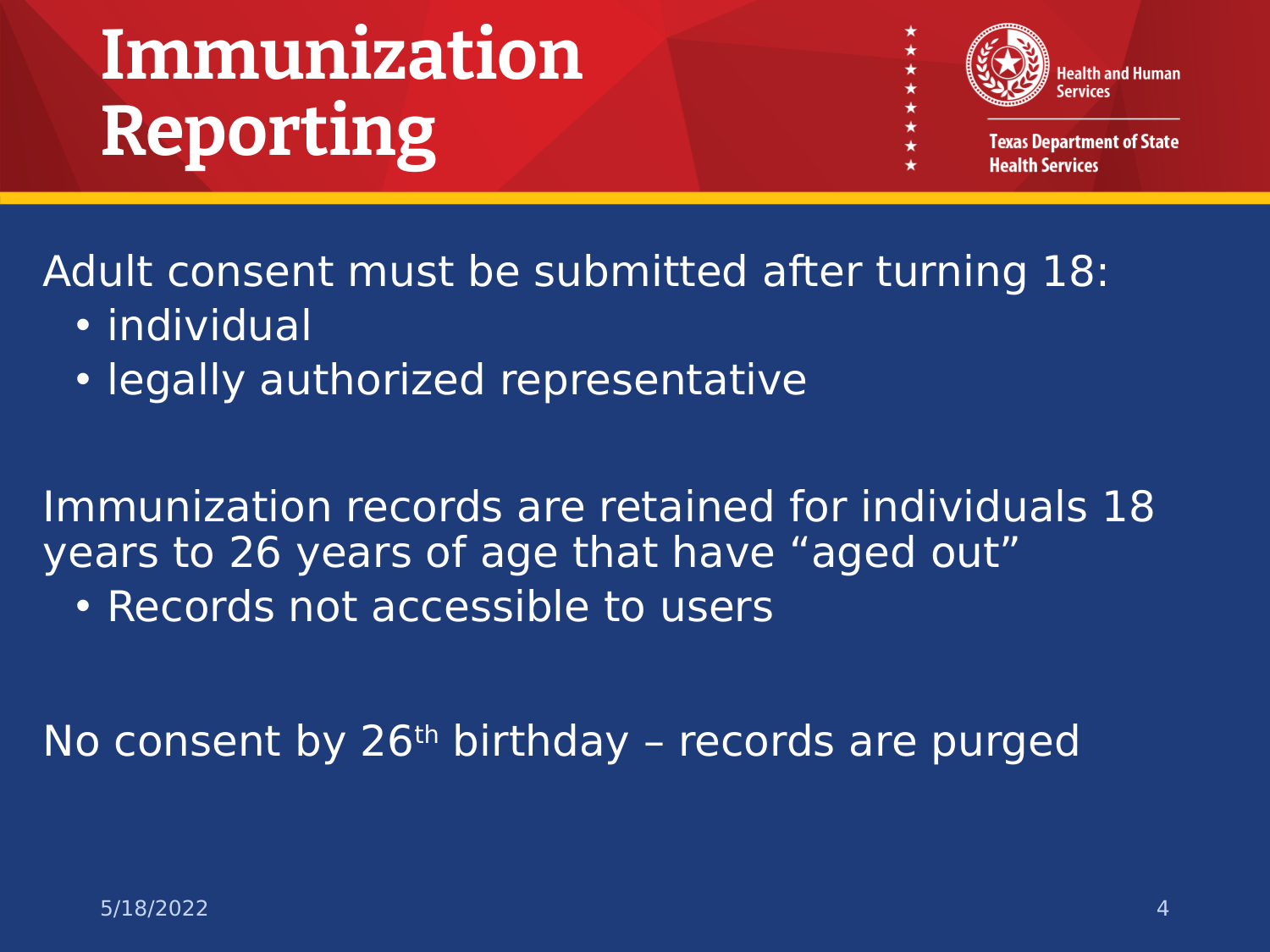

# Immunization Reporting
Adult consent must be submitted after turning 18:
individual
legally authorized representative

Immunization records are retained for individuals 18 years to 26 years of age that have “aged out”
Records not accessible to users

No consent by 26th birthday – records are purged
5/18/2022

4